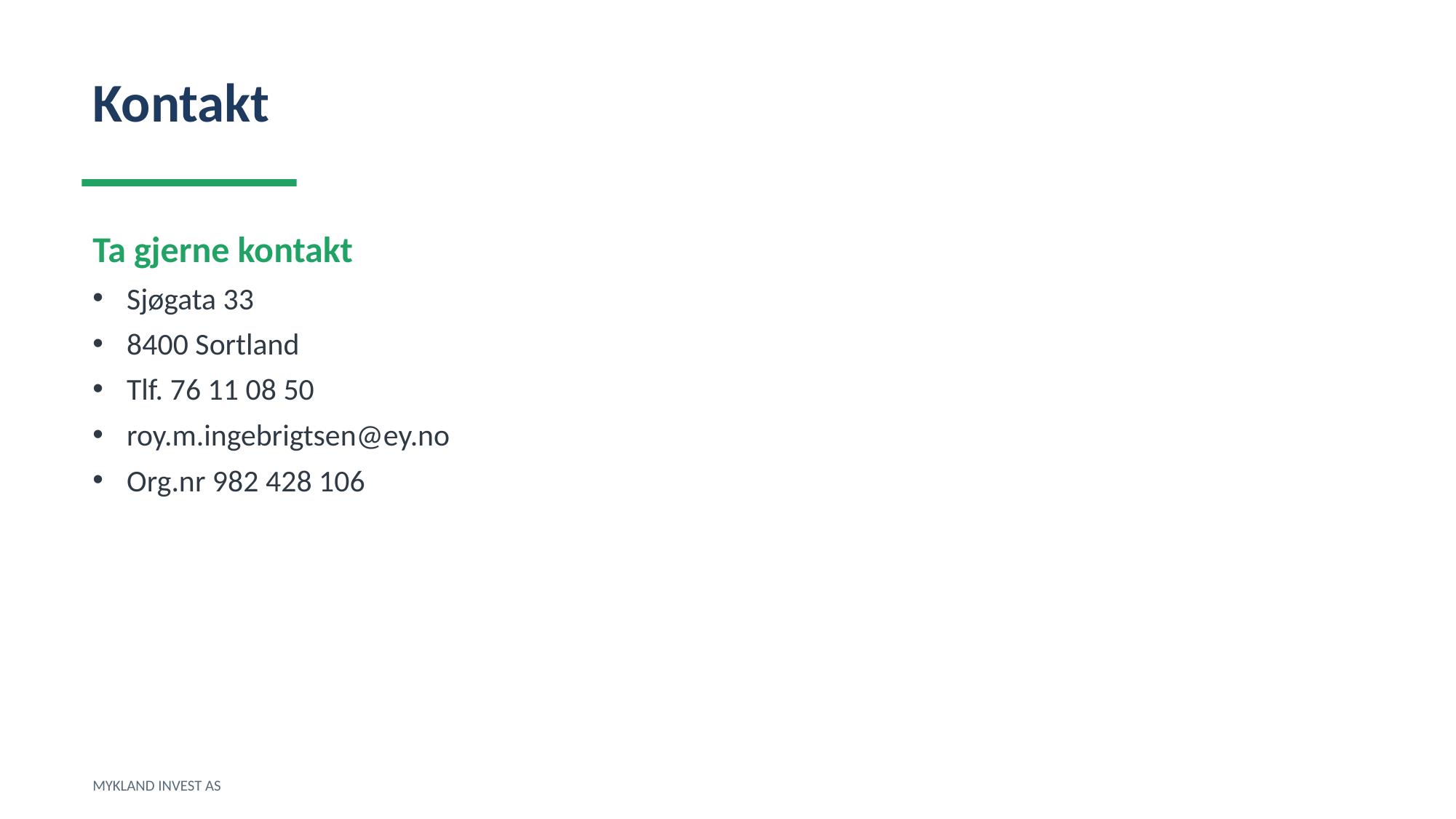

Kontakt

Ta gjerne kontakt
Sjøgata 33
8400 Sortland
Tlf. 76 11 08 50
roy.m.ingebrigtsen@ey.no
Org.nr 982 428 106
MYKLAND INVEST AS